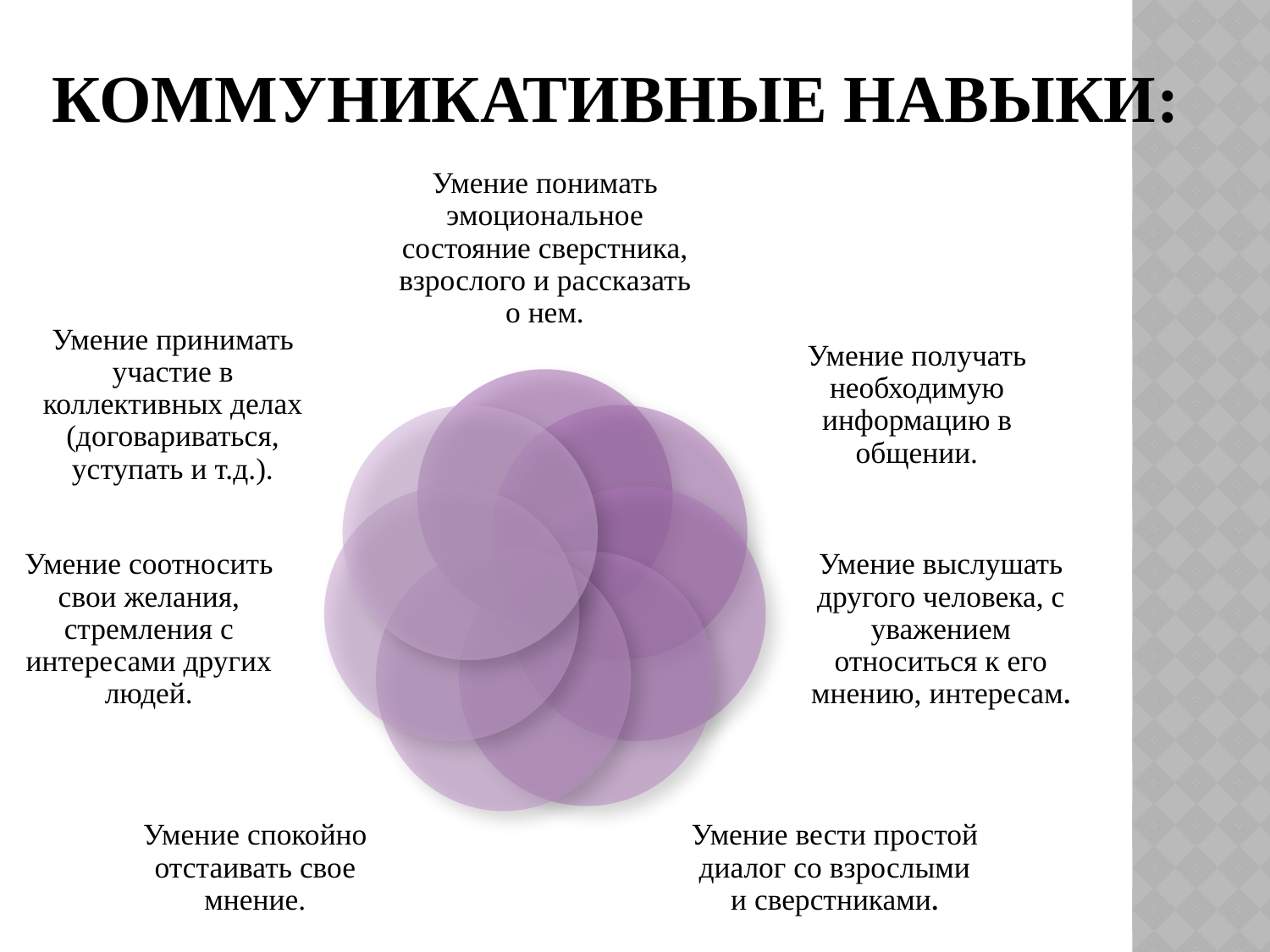

# КОММУНИКАТИВНЫЕ НАВЫКИ:
Умение понимать эмоциональное состояние сверстника, взрослого и рассказать о нем.
Умение получать необходимую информацию в общении.
Умение выслушать другого человека, с уважением относиться к его мнению, интересам.
Умение вести простой диалог со взрослыми и сверстниками.
Умение спокойно отстаивать свое мнение.
Умение соотносить свои желания, стремления с интересами других людей.
Умение принимать участие в коллективных делах (договариваться, уступать и т.д.).